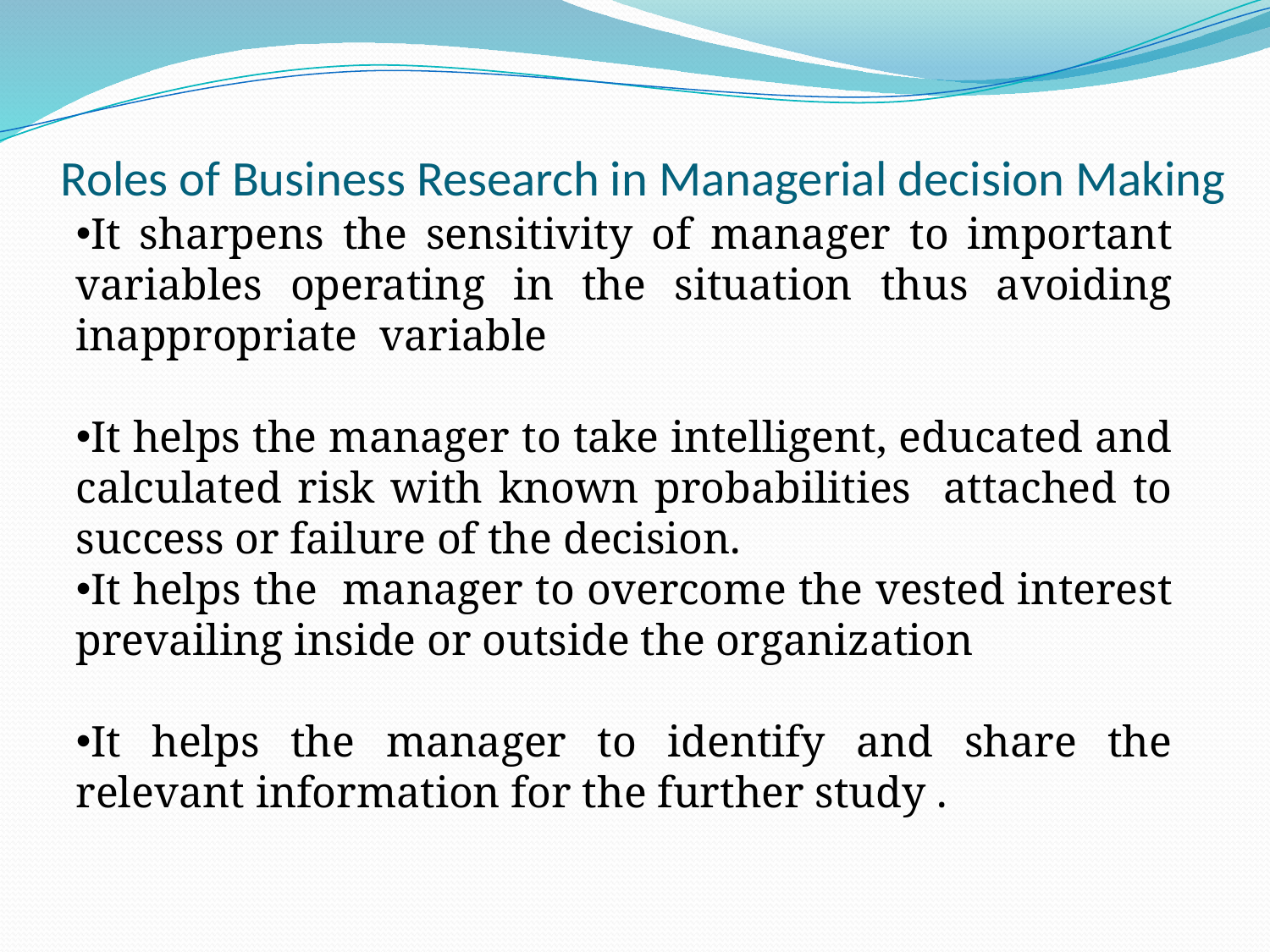

# Roles of Business Research in Managerial decision Making
It sharpens the sensitivity of manager to important variables operating in the situation thus avoiding inappropriate  variable

It helps the manager to take intelligent, educated and calculated risk with known probabilities  attached to success or failure of the decision.
It helps the  manager to overcome the vested interest prevailing inside or outside the organization

It helps the manager to identify and share the relevant information for the further study .